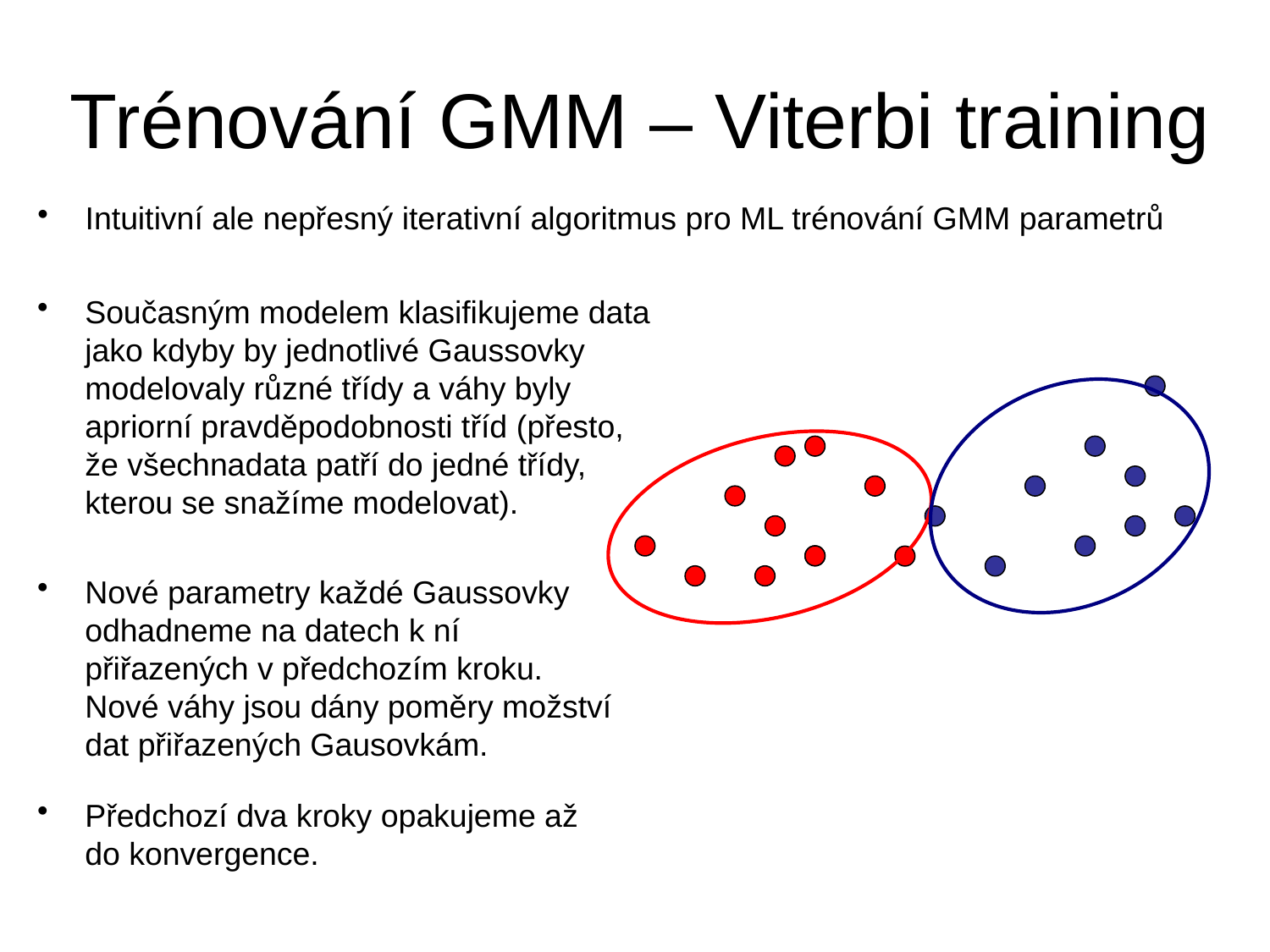

# Trénování GMM – Viterbi training
Intuitivní ale nepřesný iterativní algoritmus pro ML trénování GMM parametrů
Současným modelem klasifikujeme data jako kdyby by jednotlivé Gaussovky modelovaly různé třídy a váhy byly apriorní pravděpodobnosti tříd (přesto, že všechnadata patří do jedné třídy, kterou se snažíme modelovat).

Nové parametry každé Gaussovky odhadneme na datech k ní přiřazených v předchozím kroku. Nové váhy jsou dány poměry možství dat přiřazených Gausovkám.

Předchozí dva kroky opakujeme až do konvergence.